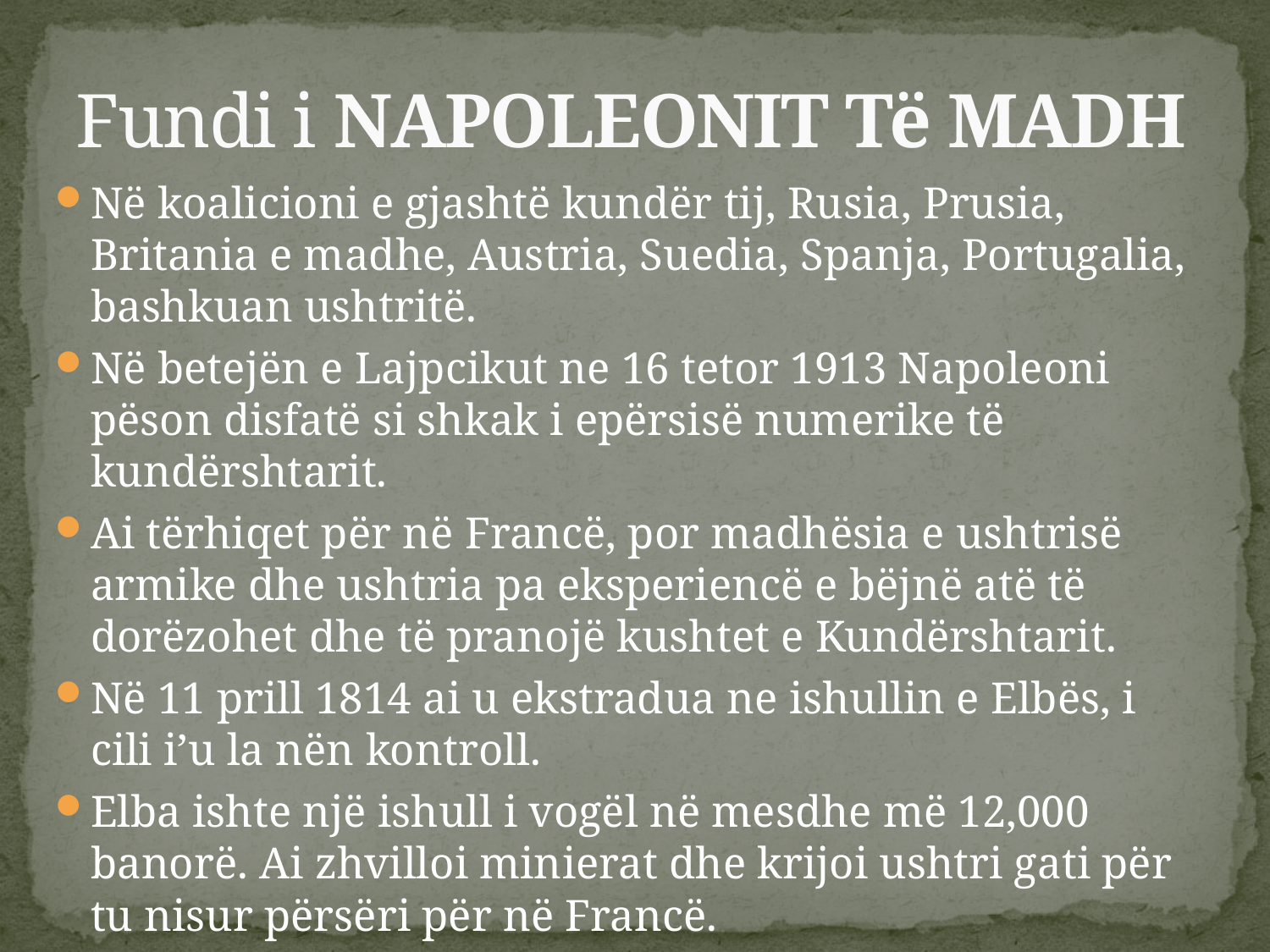

# Fundi i NAPOLEONIT Të MADH
Në koalicioni e gjashtë kundër tij, Rusia, Prusia, Britania e madhe, Austria, Suedia, Spanja, Portugalia, bashkuan ushtritë.
Në betejën e Lajpcikut ne 16 tetor 1913 Napoleoni pëson disfatë si shkak i epërsisë numerike të kundërshtarit.
Ai tërhiqet për në Francë, por madhësia e ushtrisë armike dhe ushtria pa eksperiencë e bëjnë atë të dorëzohet dhe të pranojë kushtet e Kundërshtarit.
Në 11 prill 1814 ai u ekstradua ne ishullin e Elbës, i cili i’u la nën kontroll.
Elba ishte një ishull i vogël në mesdhe më 12,000 banorë. Ai zhvilloi minierat dhe krijoi ushtri gati për tu nisur përsëri për në Francë.